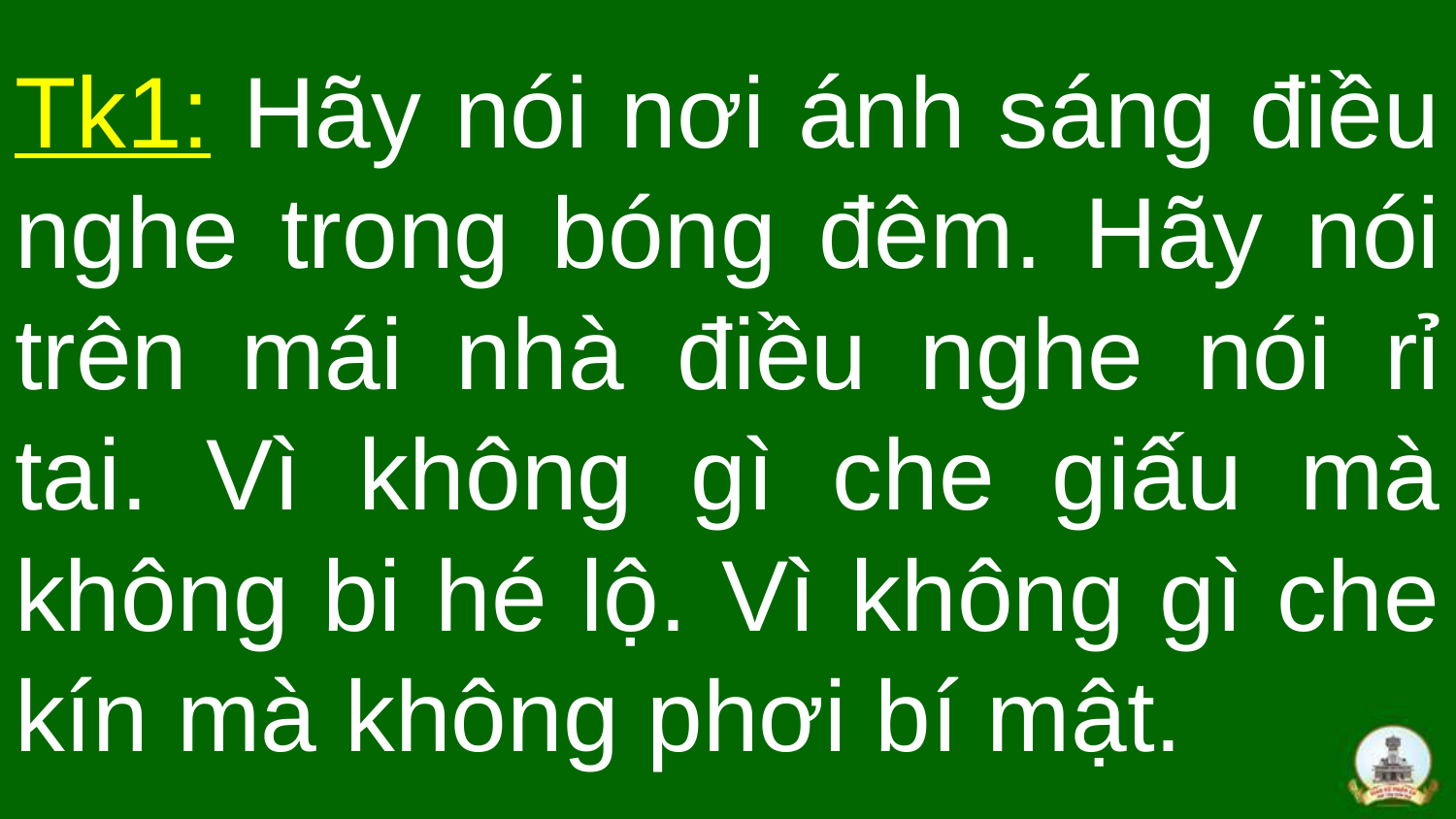

# Tk1: Hãy nói nơi ánh sáng điều nghe trong bóng đêm. Hãy nói trên mái nhà điều nghe nói rỉ tai. Vì không gì che giấu mà không bi hé lộ. Vì không gì che kín mà không phơi bí mật.